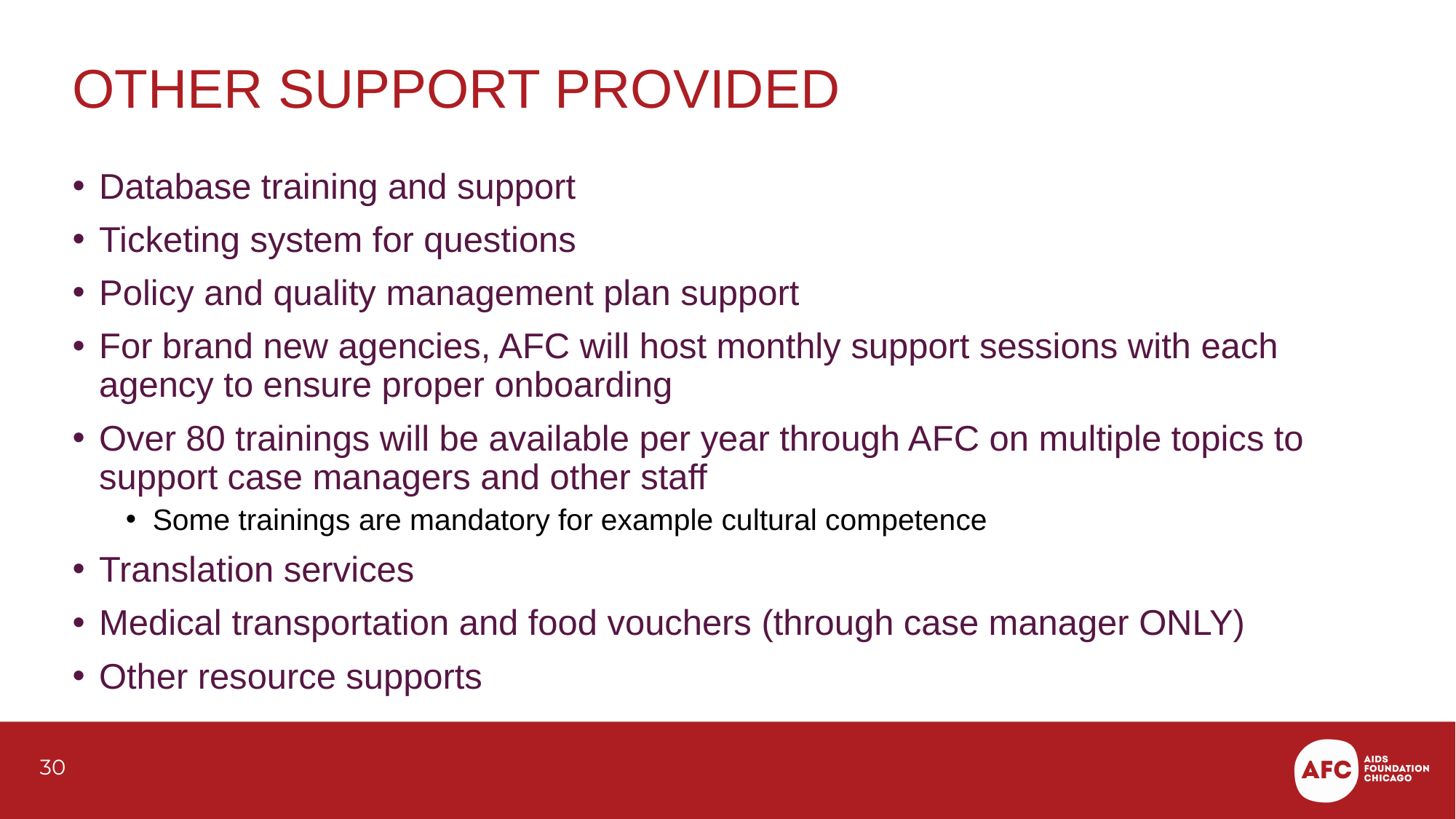

# Other Support Provided
Database training and support
Ticketing system for questions
Policy and quality management plan support
For brand new agencies, AFC will host monthly support sessions with each agency to ensure proper onboarding
Over 80 trainings will be available per year through AFC on multiple topics to support case managers and other staff
Some trainings are mandatory for example cultural competence
Translation services
Medical transportation and food vouchers (through case manager ONLY)
Other resource supports